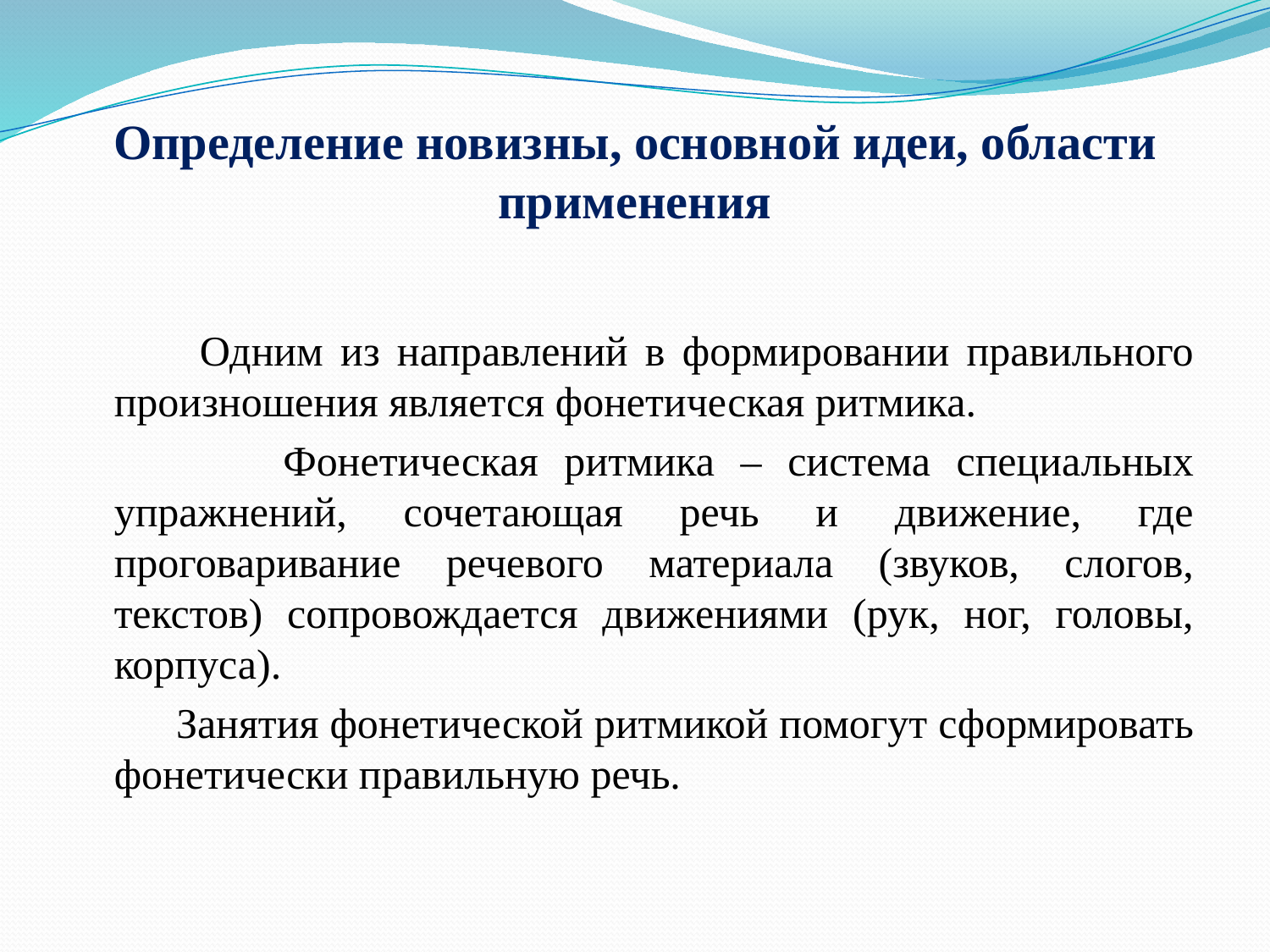

# Определение новизны, основной идеи, области применения
       Одним из направлений в формировании правильного произношения является фонетическая ритмика.
        Фонетическая ритмика – система специальных упражнений, сочетающая речь и движение, где проговаривание речевого материала (звуков, слогов, текстов) сопровождается движениями (рук, ног, головы, корпуса).
         Занятия фонетической ритмикой помогут сформировать фонетически правильную речь.